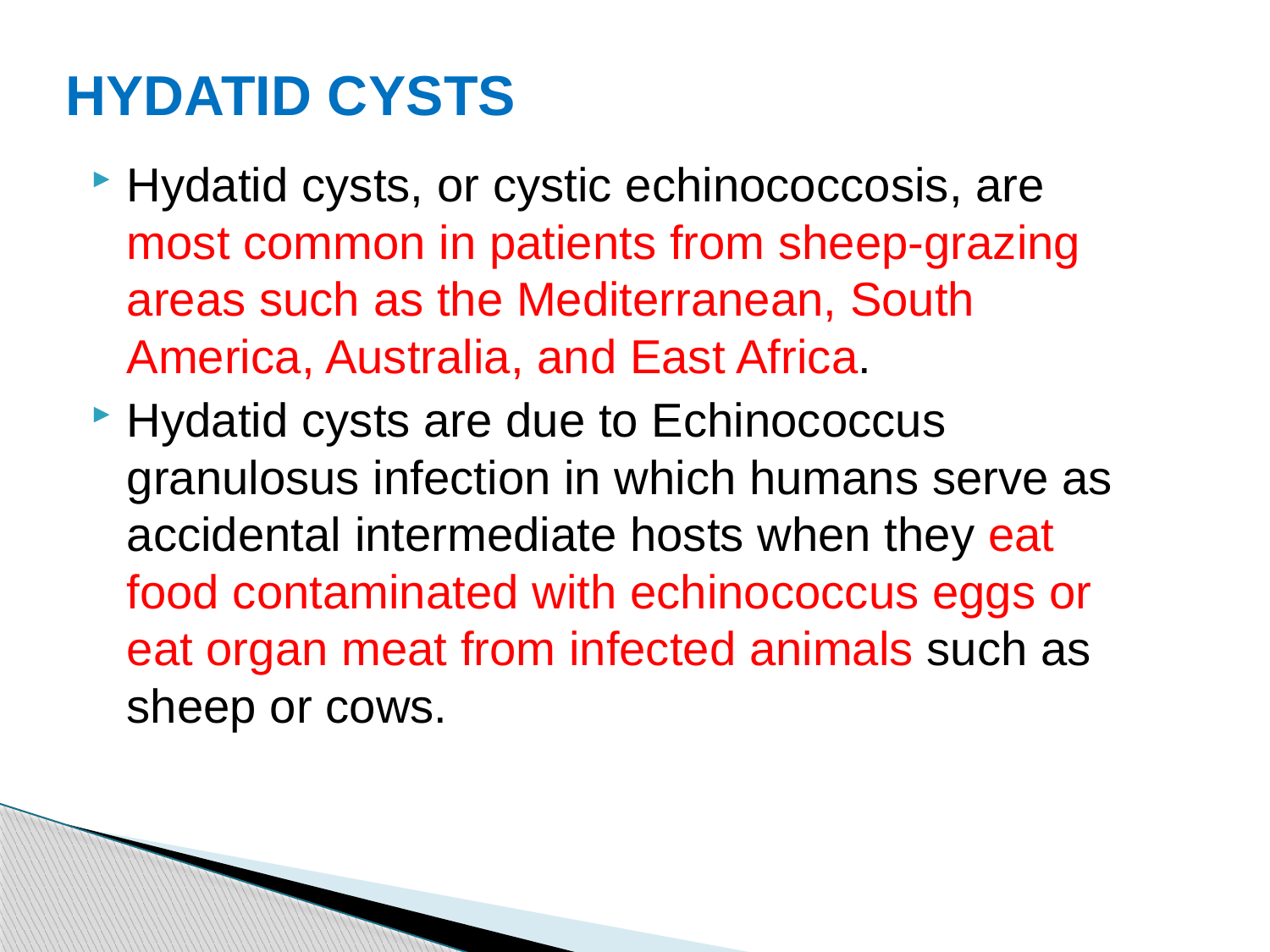

# HYDATID CYSTS
Hydatid cysts, or cystic echinococcosis, are most common in patients from sheep-grazing areas such as the Mediterranean, South America, Australia, and East Africa.
Hydatid cysts are due to Echinococcus granulosus infection in which humans serve as accidental intermediate hosts when they eat food contaminated with echinococcus eggs or eat organ meat from infected animals such as sheep or cows.